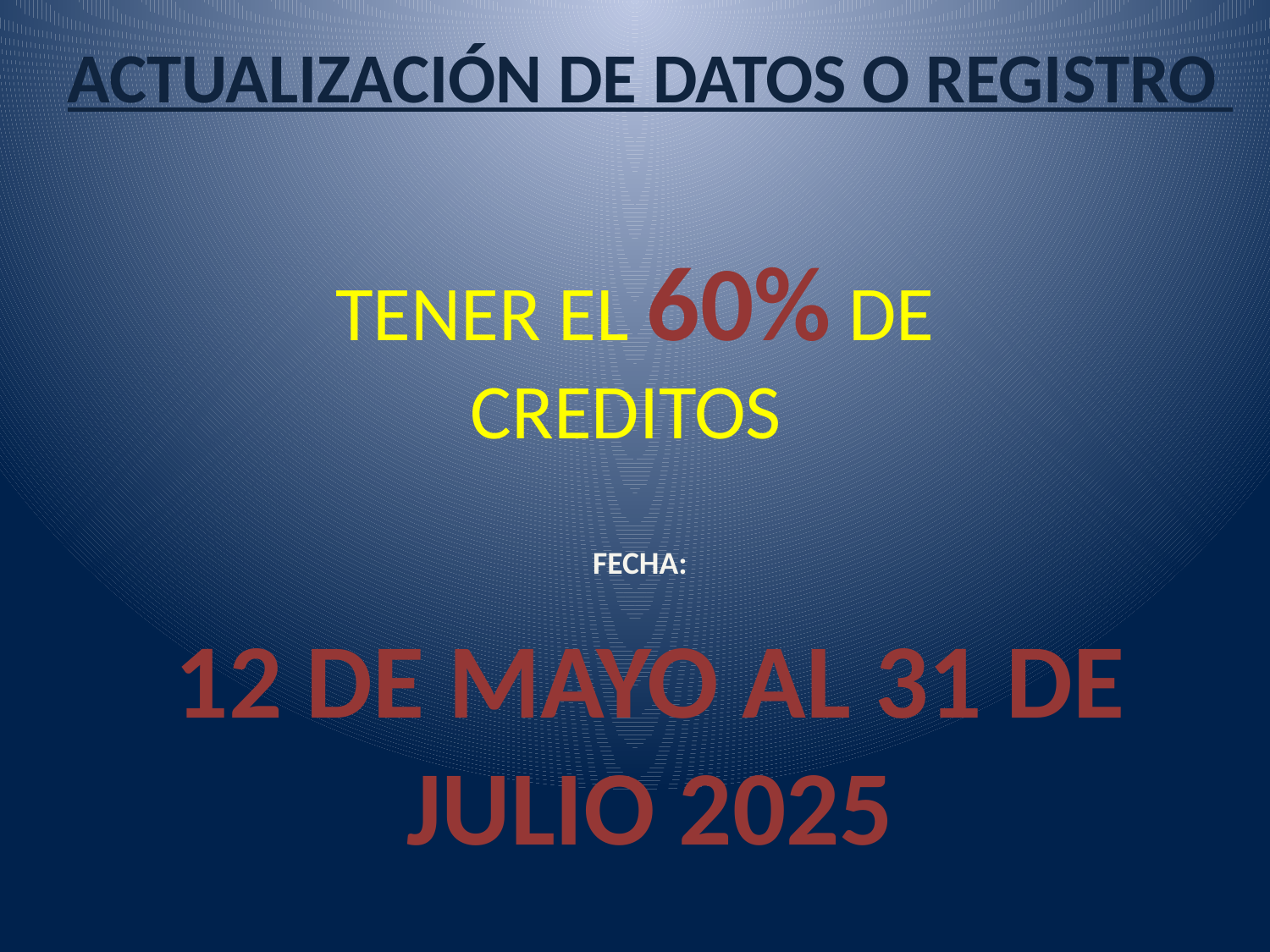

ACTUALIZACIÓN DE DATOS O REGISTRO
TENER EL 60% DE CREDITOS
FECHA:
12 DE MAYO AL 31 DE JULIO 2025